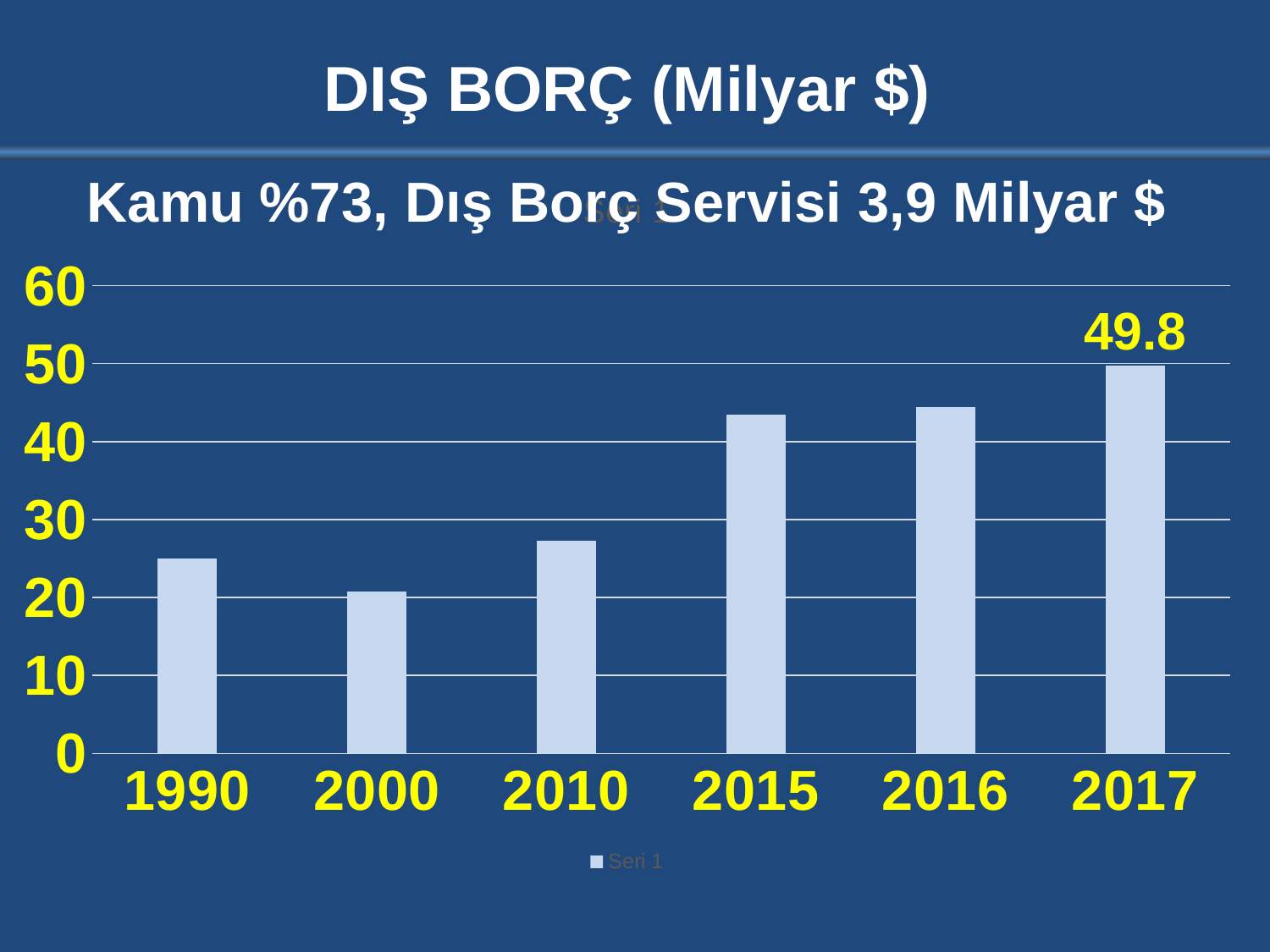

DIŞ BORÇ (Milyar $)

### Chart:

| Category | Seri 1 |
|---|---|
| 1990 | 25.0 |
| 2000 | 20.8 |
| 2010 | 27.3 |
| 2015 | 43.5 |
| 2016 | 44.4 |
| 2017 | 49.8 |